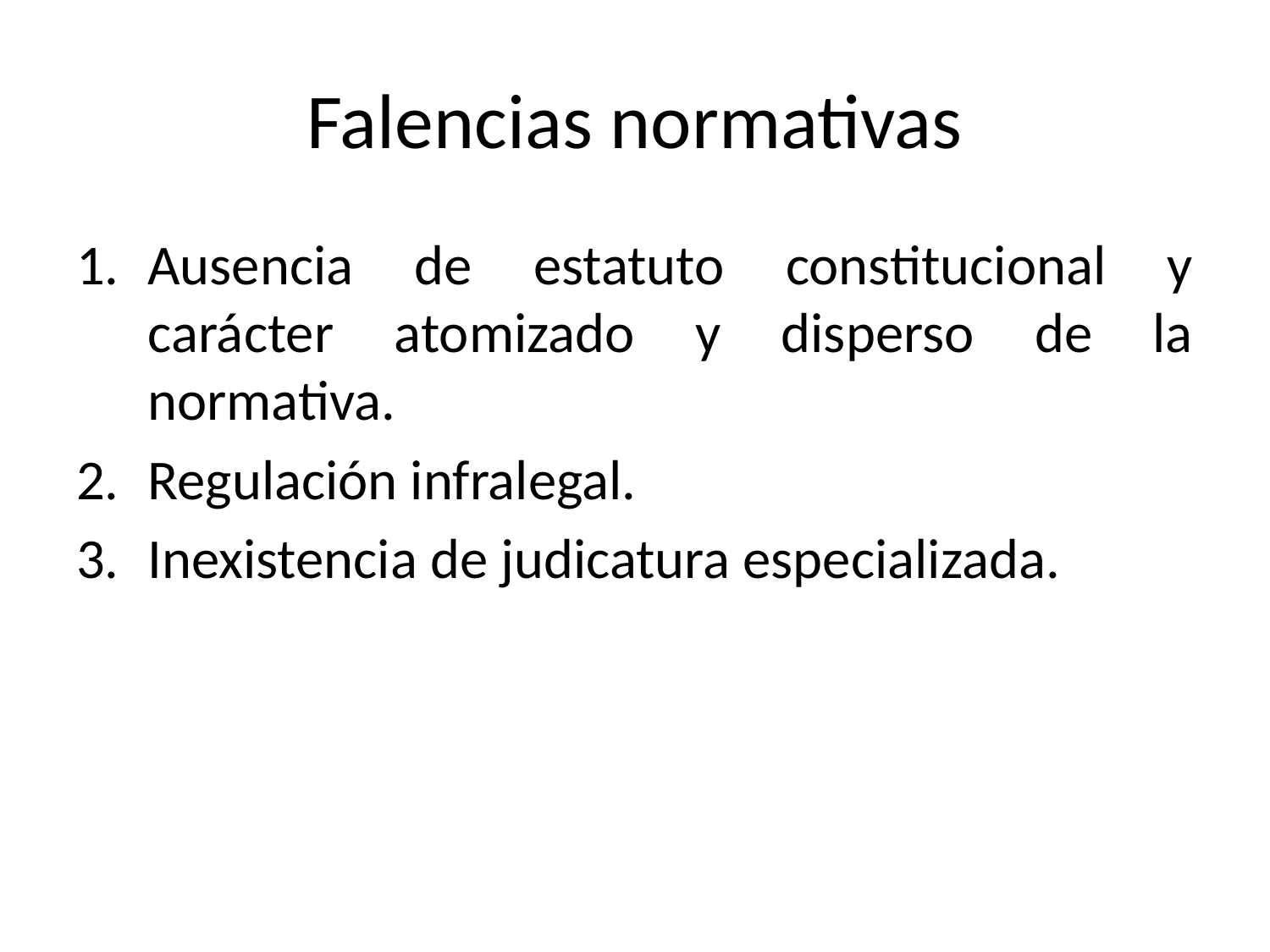

# Falencias normativas
Ausencia de estatuto constitucional y carácter atomizado y disperso de la normativa.
Regulación infralegal.
Inexistencia de judicatura especializada.